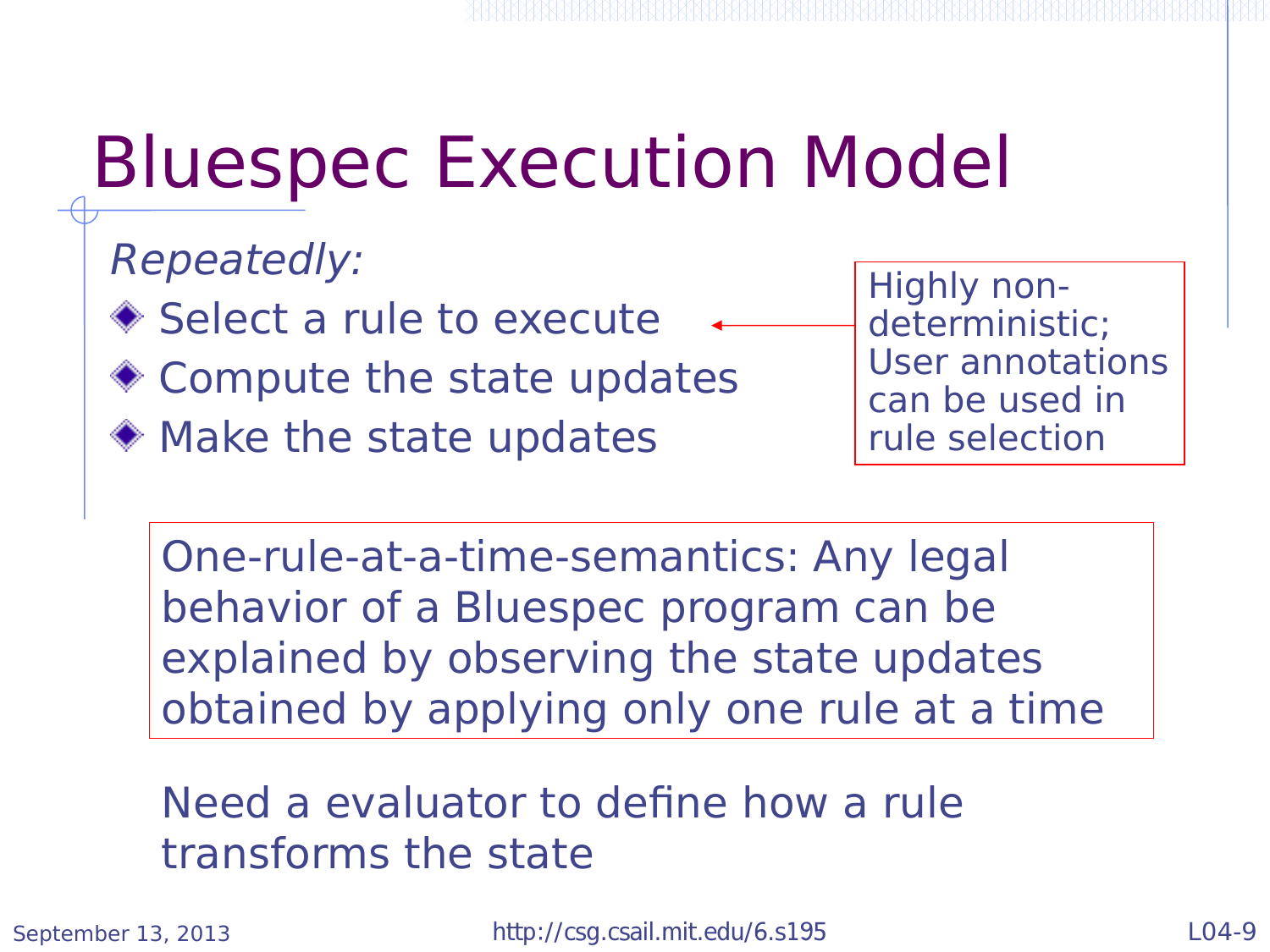

# Bluespec Execution Model
Repeatedly:
Select a rule to execute
Compute the state updates
Make the state updates

Highly non-deterministic; User annotations can be used in rule selection

One-rule-at-a-time-semantics: Any legal behavior of a Bluespec program can be explained by observing the state updates obtained by applying only one rule at a time
Need a evaluator to define how a rule transforms the state
September 13, 2013
http://csg.csail.mit.edu/6.s195
L04-9